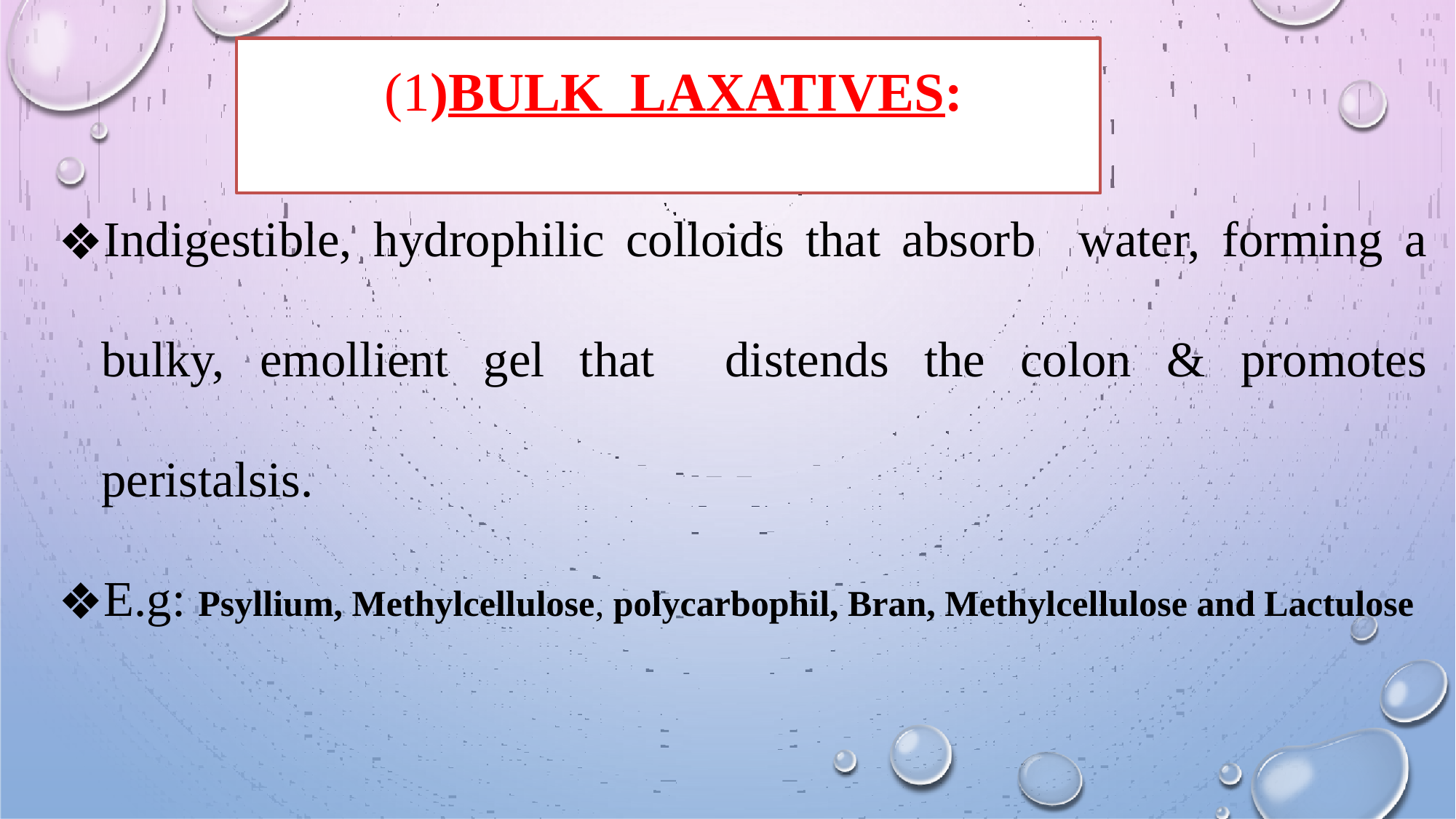

# (1)BULK  LAXATIVES:
Indigestible, hydrophilic colloids that absorb  water, forming a bulky, emollient gel that  distends the colon & promotes peristalsis.
E.g: Psyllium, Methylcellulose, polycarbophil, Bran, Methylcellulose and Lactulose